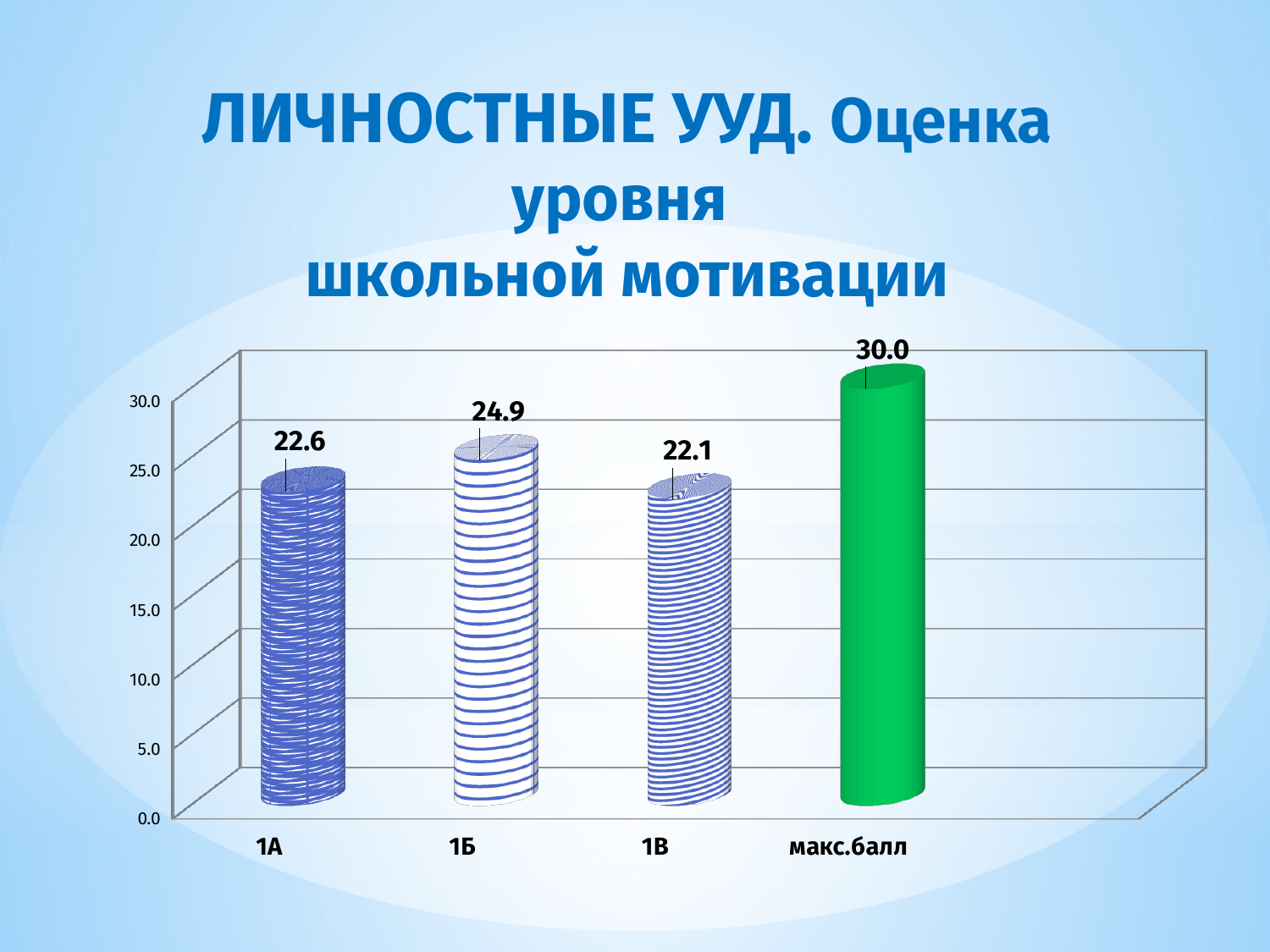

# ЛИЧНОСТНЫЕ УУД. Оценка уровня школьной мотивации

[unsupported chart]